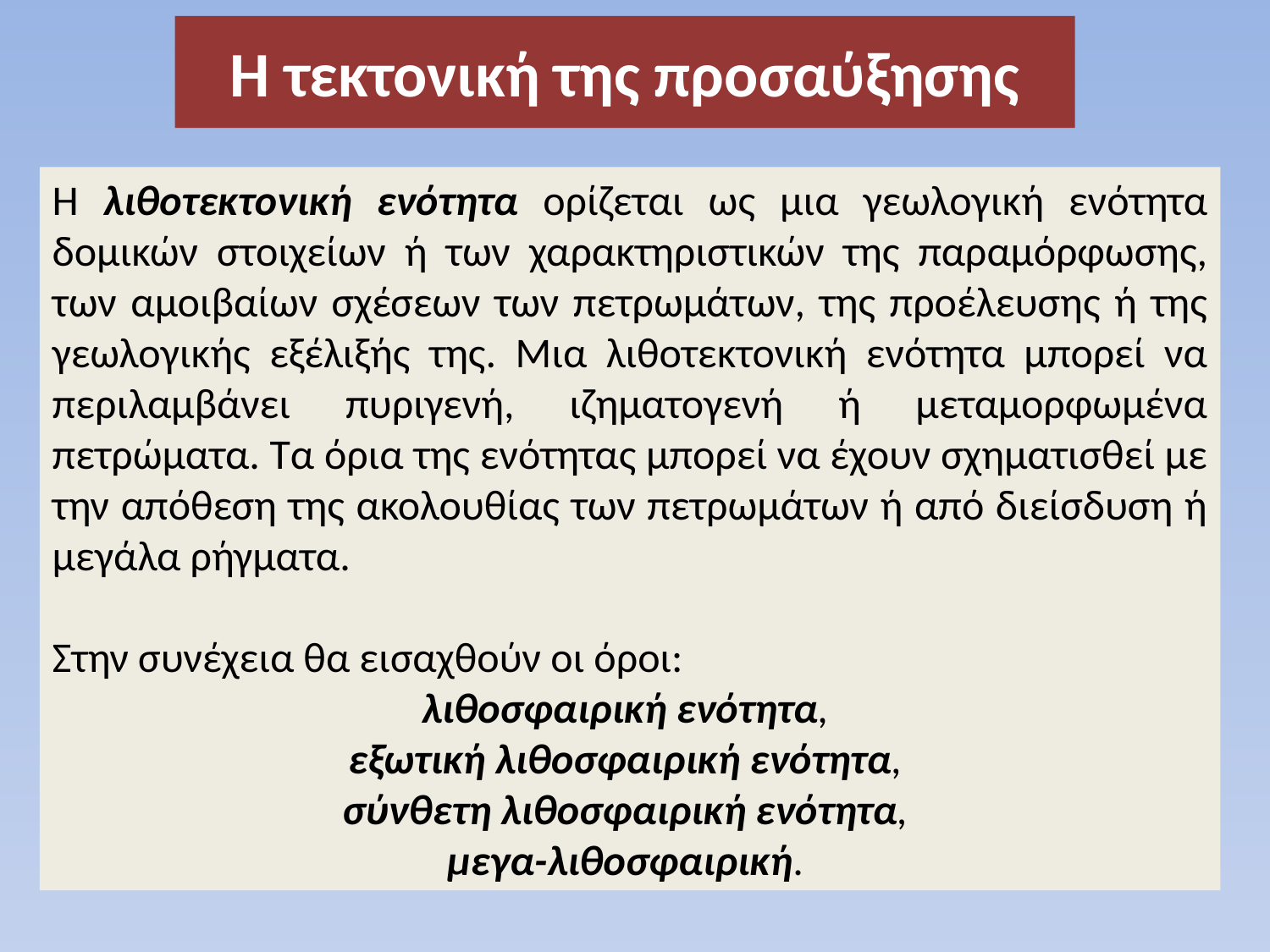

Η τεκτονική της προσαύξησης
Η λιθοτεκτονική ενότητα ορίζεται ως μια γεωλογική ενότητα δομικών στοιχείων ή των χαρακτηριστικών της παραμόρφωσης, των αμοιβαίων σχέσεων των πετρωμάτων, της προέλευσης ή της γεωλογικής εξέλιξής της. Μια λιθοτεκτονική ενότητα μπορεί να περιλαμβάνει πυριγενή, ιζηματογενή ή μεταμορφωμένα πετρώματα. Τα όρια της ενότητας μπορεί να έχουν σχηματισθεί με την απόθεση της ακολουθίας των πετρωμάτων ή από διείσδυση ή μεγάλα ρήγματα.

Στην συνέχεια θα εισαχθούν οι όροι:
λιθοσφαιρική ενότητα,
εξωτική λιθοσφαιρική ενότητα,
σύνθετη λιθοσφαιρική ενότητα,
μεγα-λιθοσφαιρική.